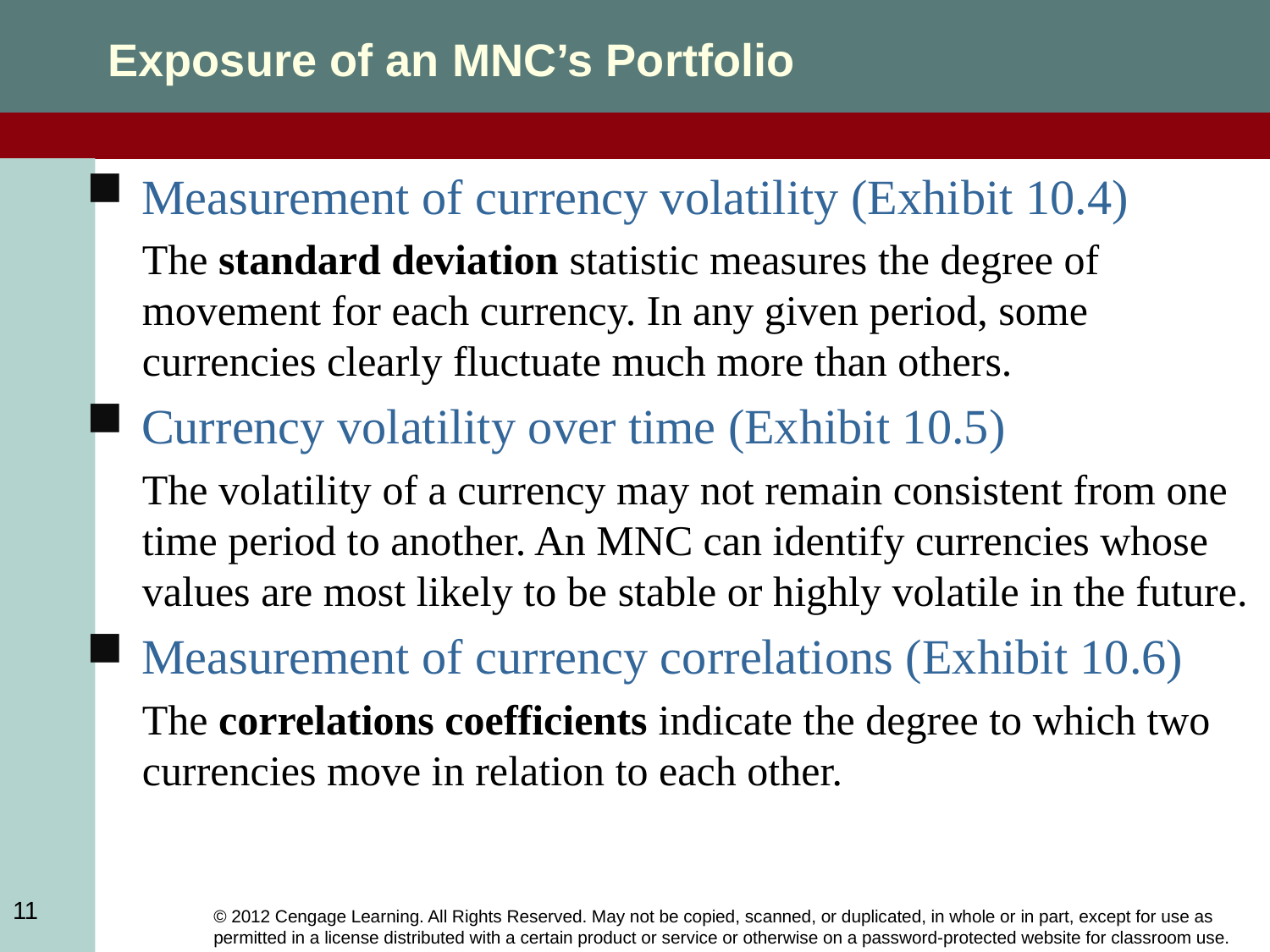

Exposure of an MNC’s Portfolio
Measurement of currency volatility (Exhibit 10.4)
The standard deviation statistic measures the degree of movement for each currency. In any given period, some currencies clearly fluctuate much more than others.
Currency volatility over time (Exhibit 10.5)
The volatility of a currency may not remain consistent from one time period to another. An MNC can identify currencies whose values are most likely to be stable or highly volatile in the future.
Measurement of currency correlations (Exhibit 10.6)
The correlations coefficients indicate the degree to which two currencies move in relation to each other.
11